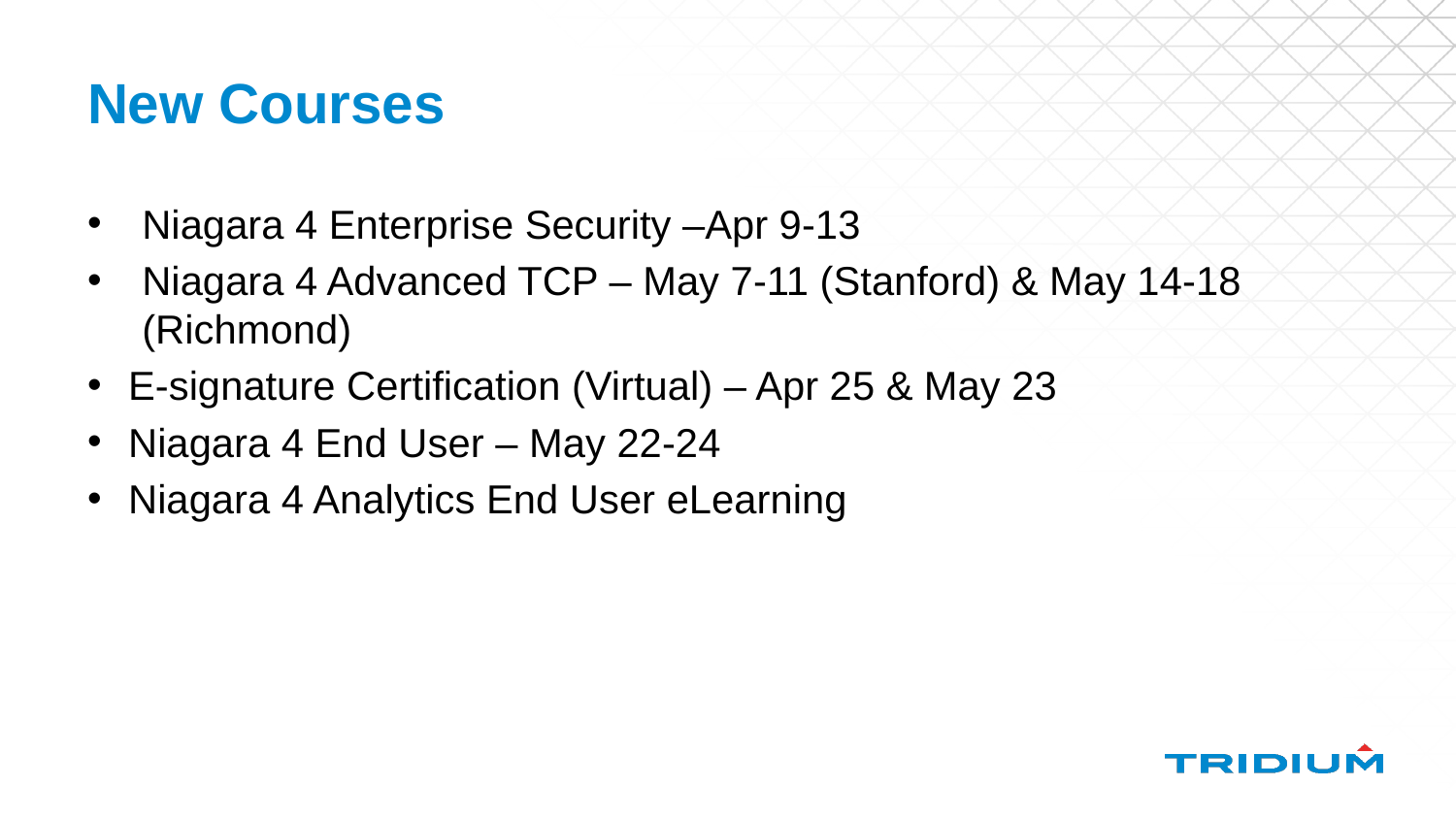

# New Courses
Niagara 4 Enterprise Security –Apr 9-13
Niagara 4 Advanced TCP – May 7-11 (Stanford) & May 14-18 (Richmond)
E-signature Certification (Virtual) – Apr 25 & May 23
Niagara 4 End User – May 22-24
Niagara 4 Analytics End User eLearning